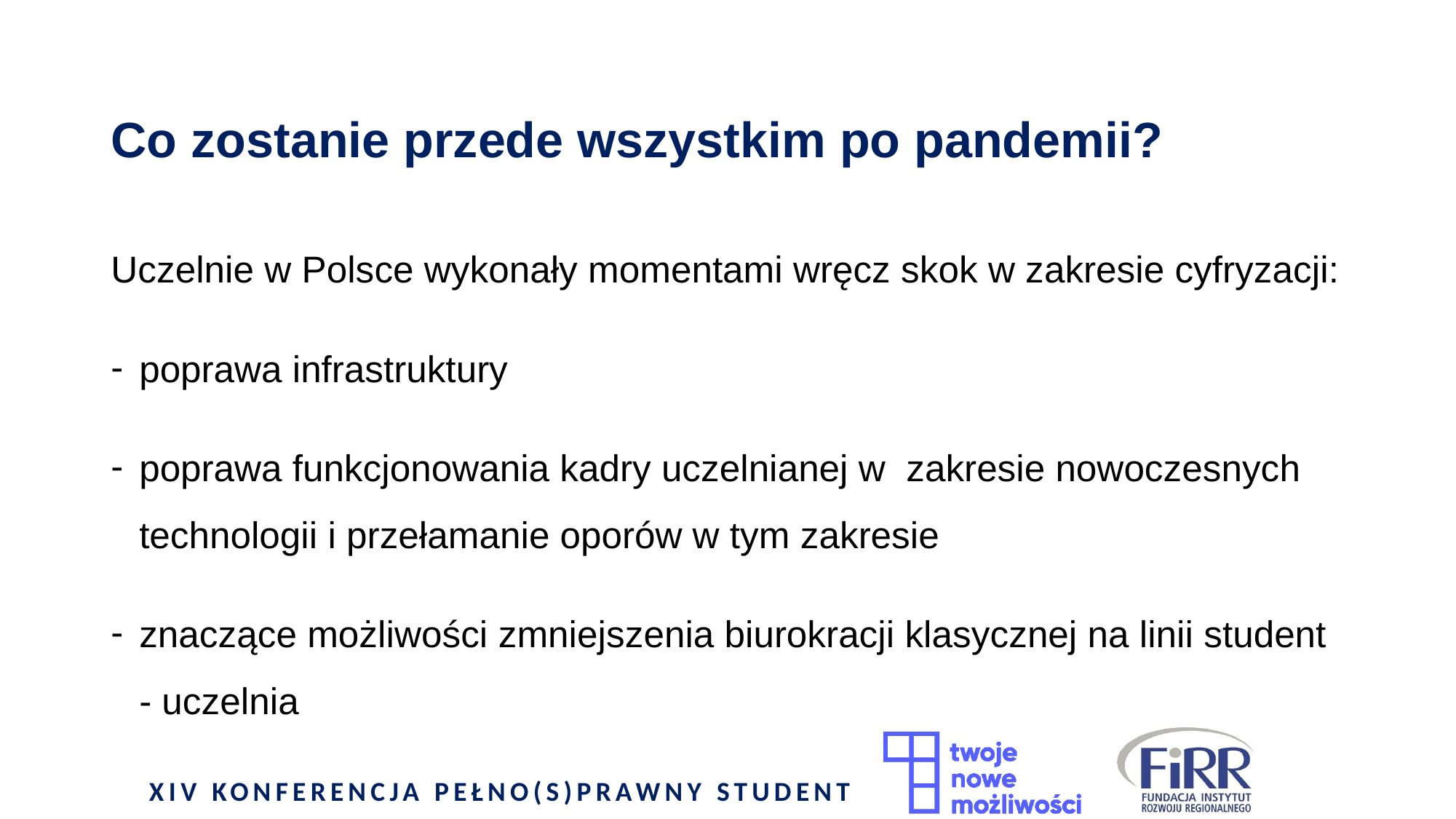

# Co zostanie przede wszystkim po pandemii?
Uczelnie w Polsce wykonały momentami wręcz skok w zakresie cyfryzacji:
poprawa infrastruktury
poprawa funkcjonowania kadry uczelnianej w  zakresie nowoczesnych technologii i przełamanie oporów w tym zakresie
znaczące możliwości zmniejszenia biurokracji klasycznej na linii student - uczelnia